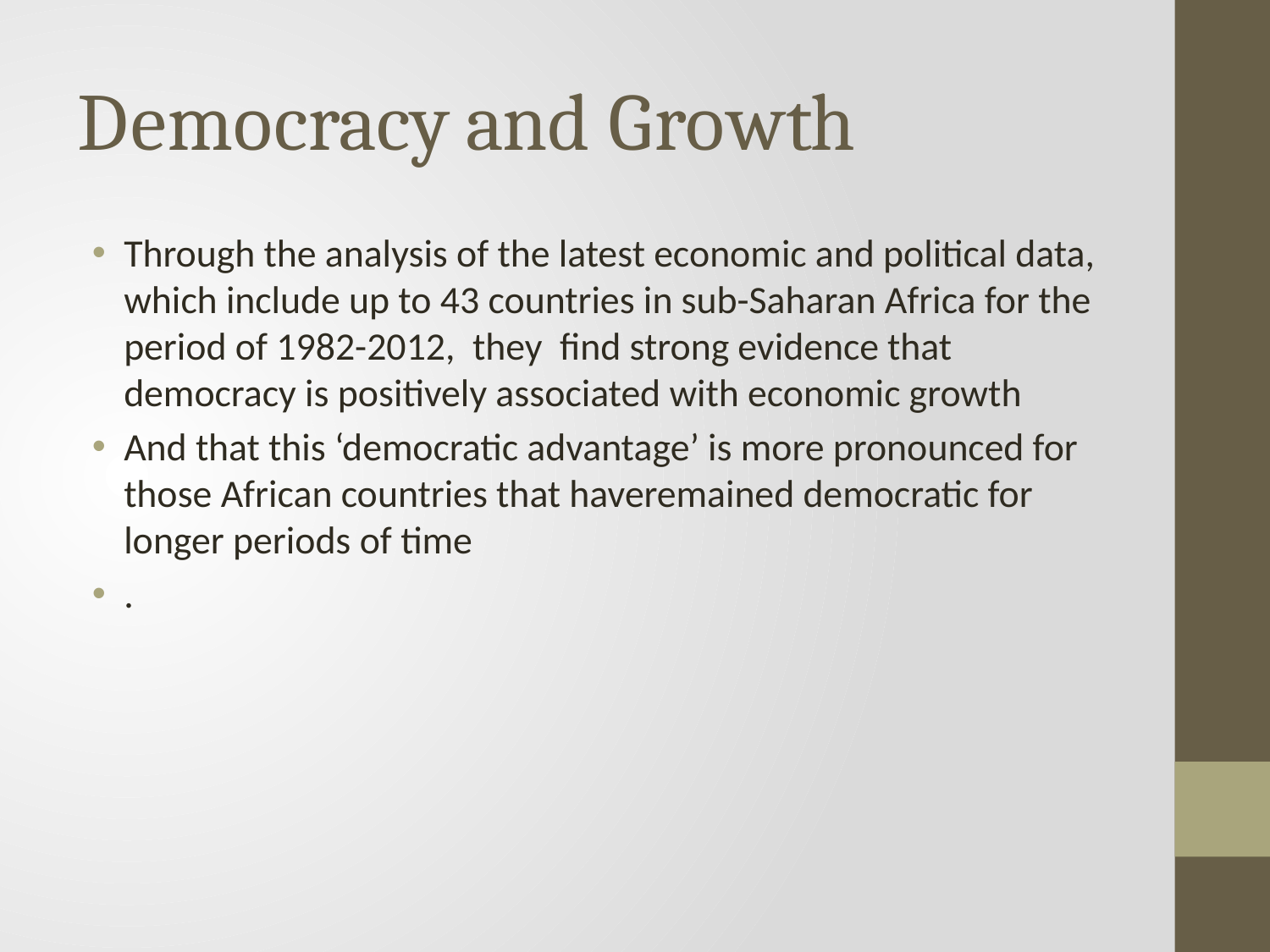

# Democracy and Growth
Through the analysis of the latest economic and political data, which include up to 43 countries in sub-Saharan Africa for the period of 1982-2012,  they  find strong evidence that democracy is positively associated with economic growth
And that this ‘democratic advantage’ is more pronounced for those African countries that haveremained democratic for longer periods of time
.